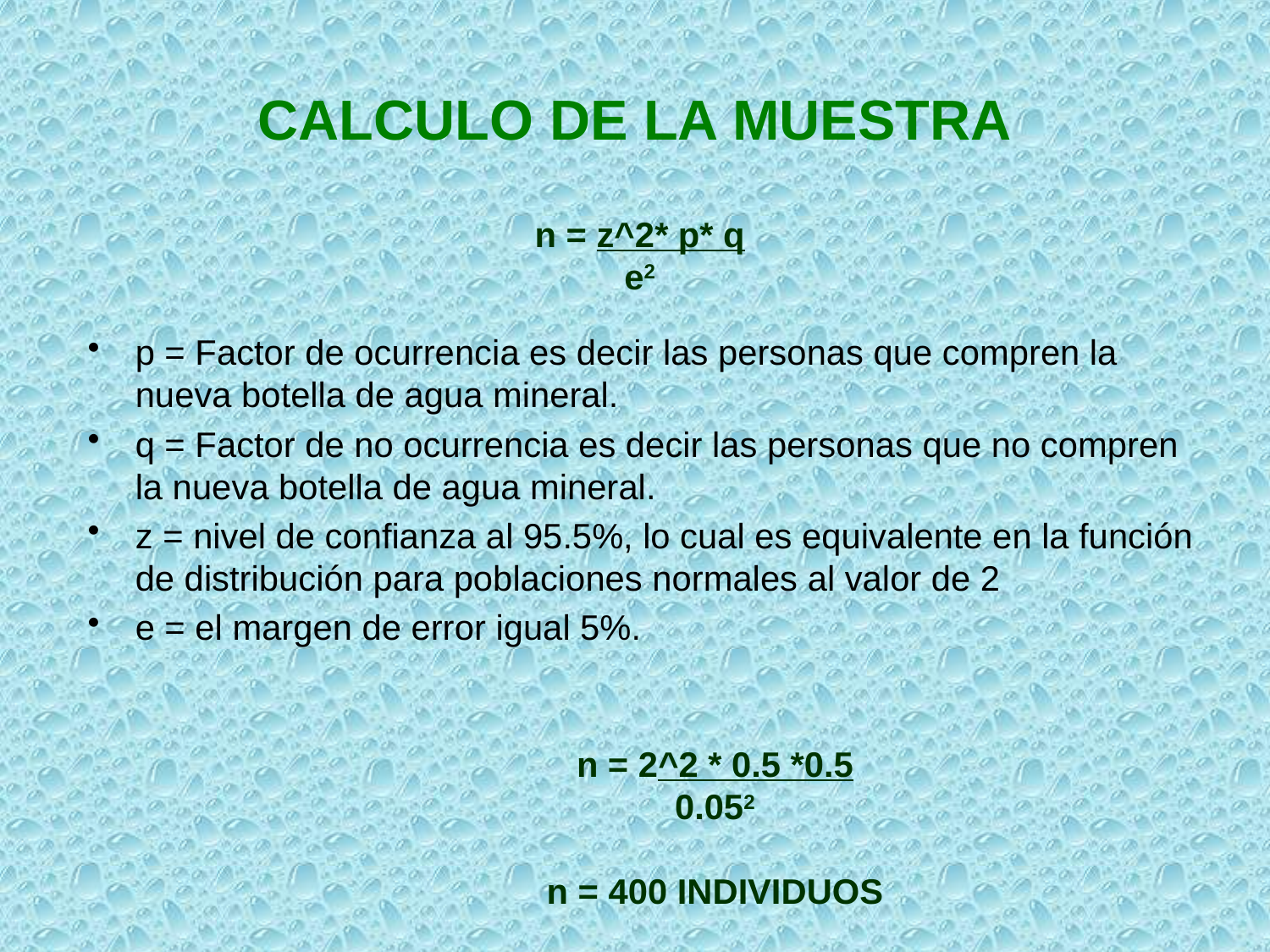

# CALCULO DE LA MUESTRA
n = z^2* p* q
e2
p = Factor de ocurrencia es decir las personas que compren la nueva botella de agua mineral.
q = Factor de no ocurrencia es decir las personas que no compren la nueva botella de agua mineral.
z = nivel de confianza al 95.5%, lo cual es equivalente en la función de distribución para poblaciones normales al valor de 2
e = el margen de error igual 5%.
n = 2^2 * 0.5 *0.5
0.052

n = 400 INDIVIDUOS